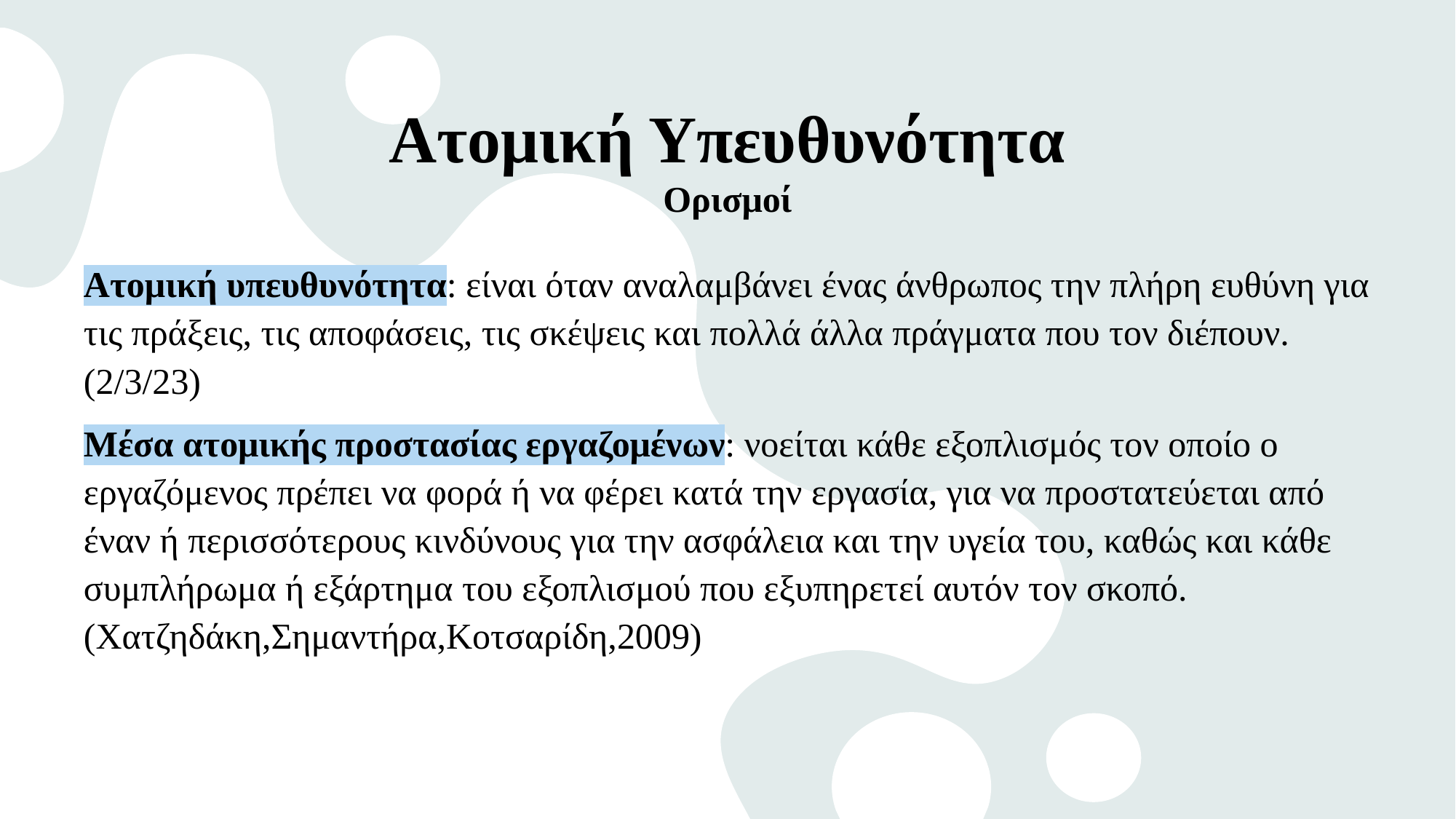

# Ατομική Υπευθυνότητα Ορισμοί
Ατομική υπευθυνότητα: είναι όταν αναλαμβάνει ένας άνθρωπος την πλήρη ευθύνη για τις πράξεις, τις αποφάσεις, τις σκέψεις και πολλά άλλα πράγματα που τον διέπουν.(2/3/23)
Μέσα ατομικής προστασίας εργαζομένων: νοείται κάθε εξοπλισμός τον οποίο ο εργαζόμενος πρέπει να φορά ή να φέρει κατά την εργασία, για να προστατεύεται από έναν ή περισσότερους κινδύνους για την ασφάλεια και την υγεία του, καθώς και κάθε συμπλήρωμα ή εξάρτημα του εξοπλισμού που εξυπηρετεί αυτόν τον σκοπό.(Χατζηδάκη,Σημαντήρα,Κοτσαρίδη,2009)